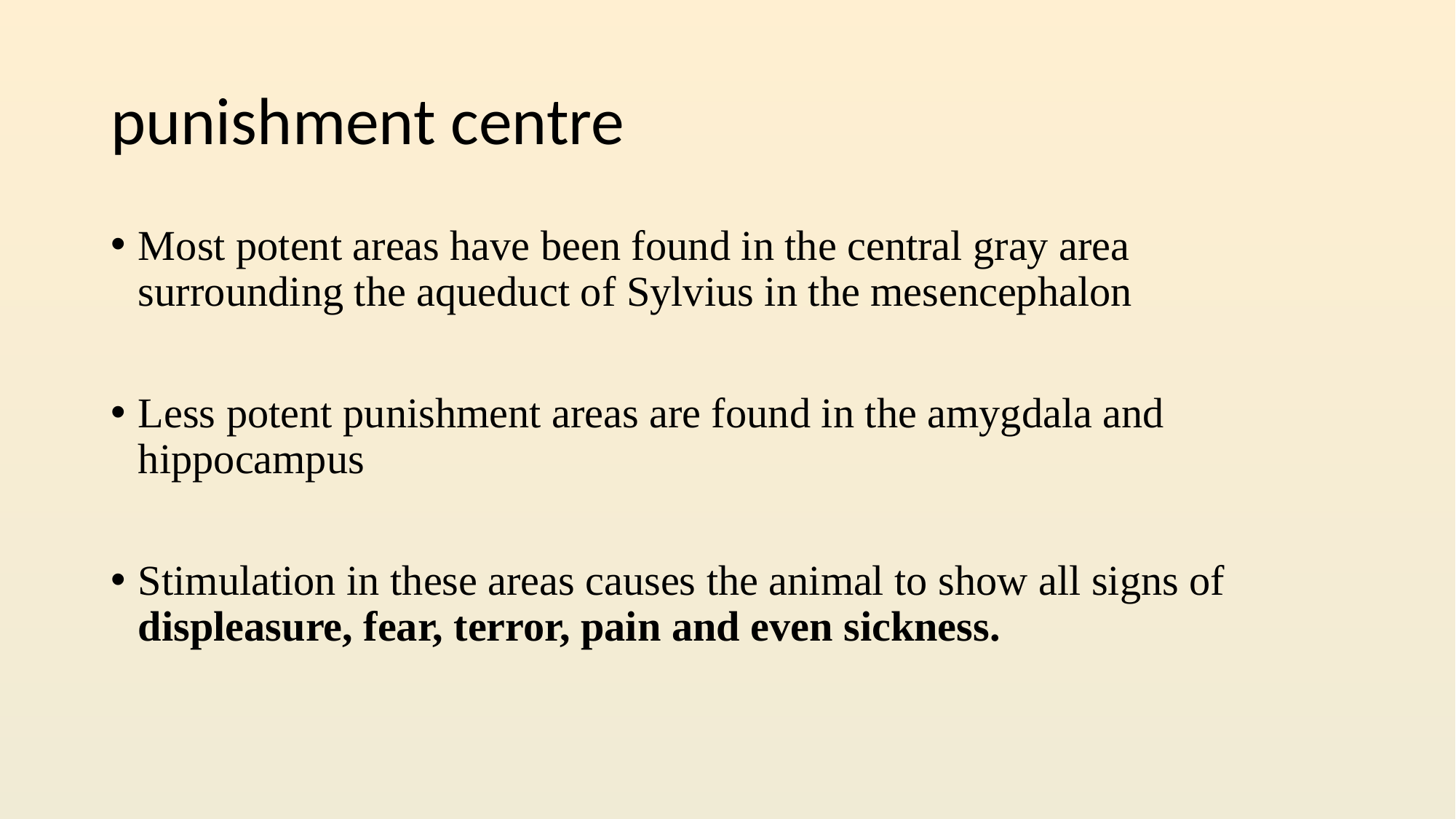

# punishment centre
Most potent areas have been found in the central gray area surrounding the aqueduct of Sylvius in the mesencephalon

Less potent punishment areas are found in the amygdala and hippocampus

Stimulation in these areas causes the animal to show all signs of displeasure, fear, terror, pain and even sickness.